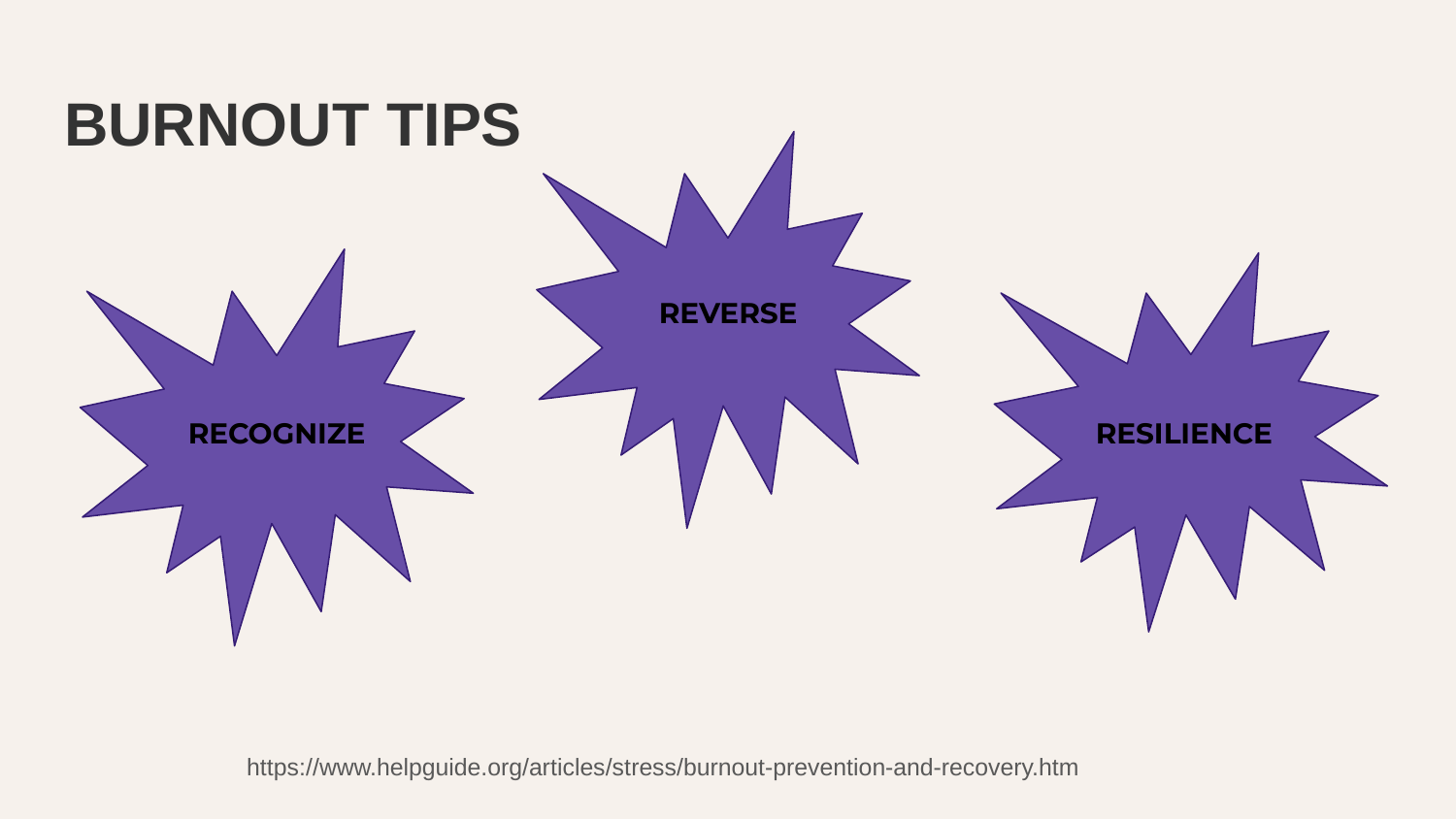

# BURNOUT TIPS

REVERSE
RECOGNIZE
RESILIENCE
https://www.helpguide.org/articles/stress/burnout-prevention-and-recovery.htm